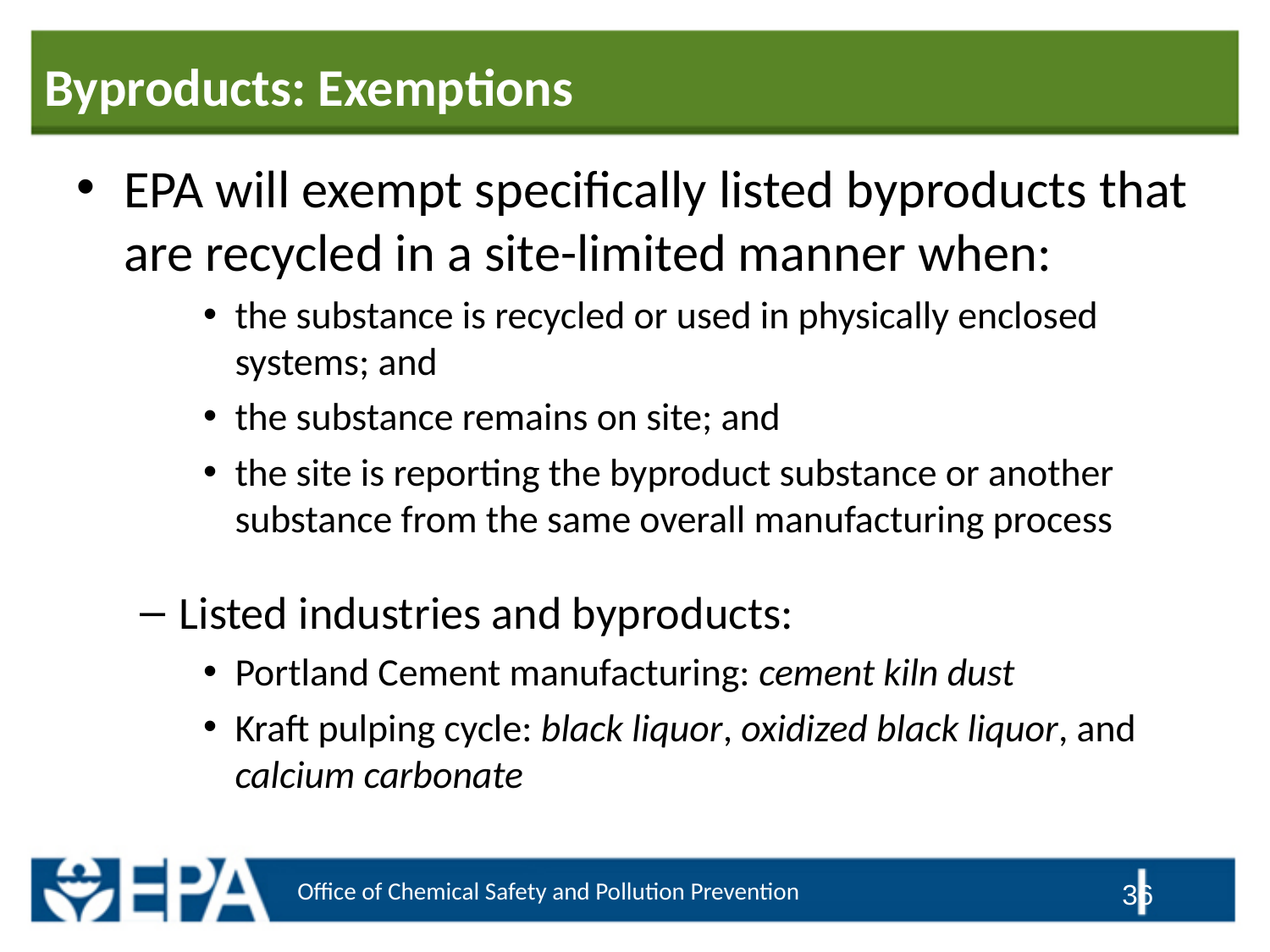

# Byproducts: Exemptions
EPA will exempt specifically listed byproducts that are recycled in a site-limited manner when:
the substance is recycled or used in physically enclosed systems; and
the substance remains on site; and
the site is reporting the byproduct substance or another substance from the same overall manufacturing process

Listed industries and byproducts:
Portland Cement manufacturing: cement kiln dust
Kraft pulping cycle: black liquor, oxidized black liquor, and calcium carbonate